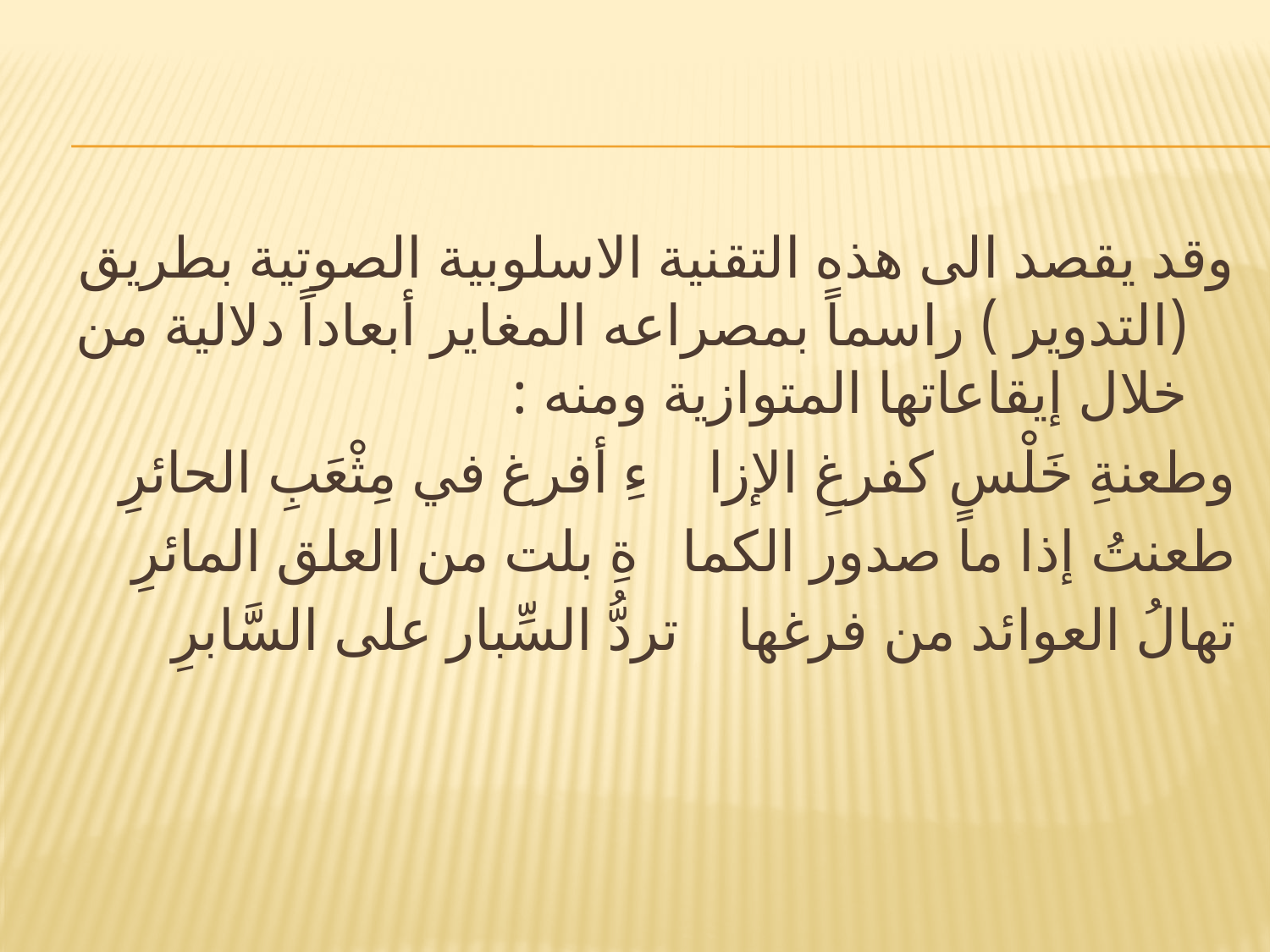

#
وقد يقصد الى هذه التقنية الاسلوبية الصوتية بطريق (التدوير ) راسماً بمصراعه المغاير أبعاداً دلالية من خلال إيقاعاتها المتوازية ومنه :
وطعنةِ خَلْسٍ كفرغِ الإزا    ءِ أفرغ في مِثْعَبِ الحائرِ
طعنتُ إذا ما صدور الكما   ةِ بلت من العلق المائرِ
تهالُ العوائد من فرغها    تردُّ السِّبار على السَّابرِ